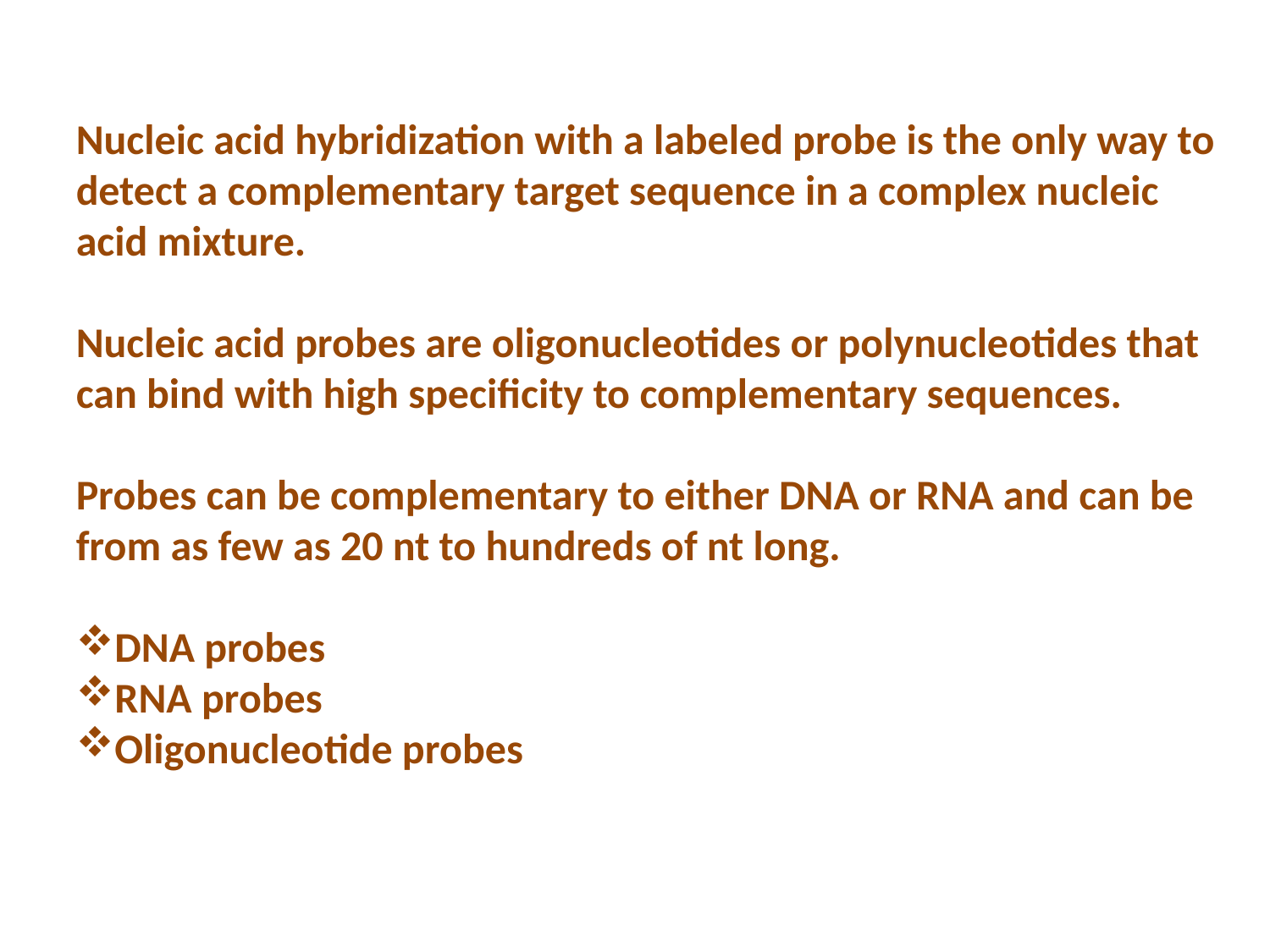

Nucleic acid hybridization with a labeled probe is the only way to detect a complementary target sequence in a complex nucleic acid mixture.

Nucleic acid probes are oligonucleotides or polynucleotides that can bind with high specificity to complementary sequences.

Probes can be complementary to either DNA or RNA and can be from as few as 20 nt to hundreds of nt long.

DNA probes
RNA probes
Oligonucleotide probes